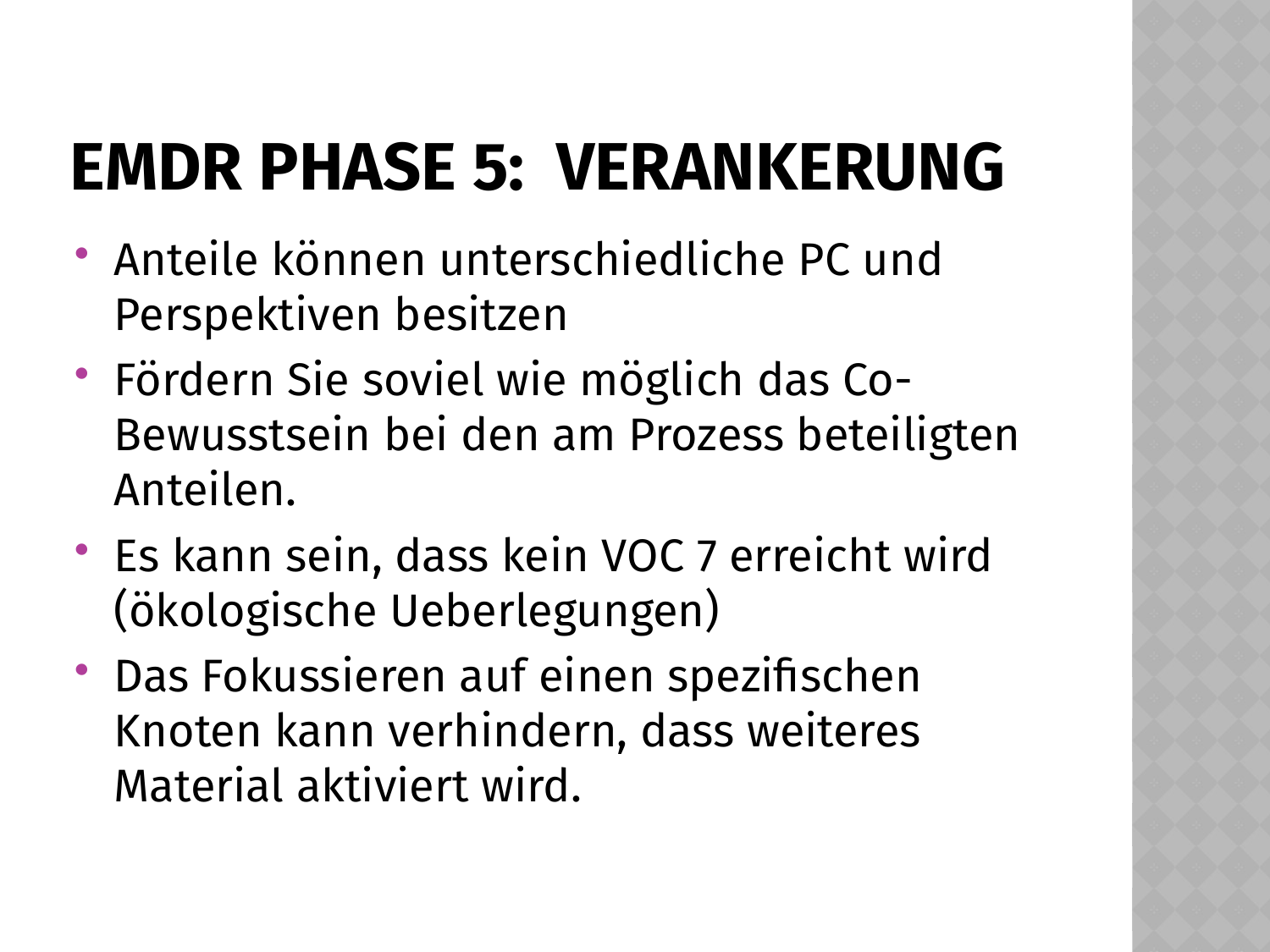

# EMDR Phase 5:  Verankerung
Anteile können unterschiedliche PC und Perspektiven besitzen
Fördern Sie soviel wie möglich das Co-Bewusstsein bei den am Prozess beteiligten Anteilen.
Es kann sein, dass kein VOC 7 erreicht wird (ökologische Ueberlegungen)
Das Fokussieren auf einen spezifischen Knoten kann verhindern, dass weiteres Material aktiviert wird.